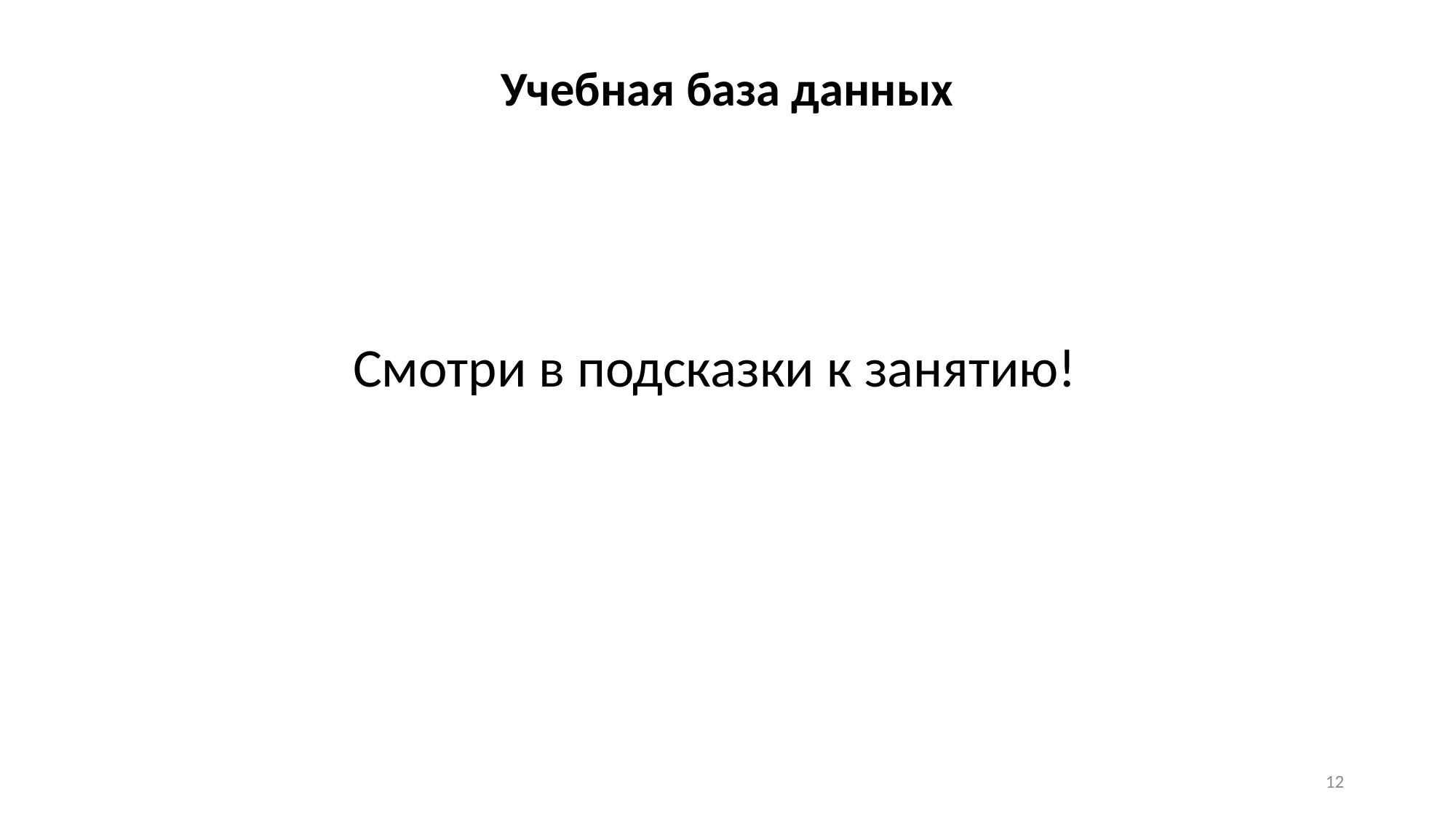

Учебная база данных
Смотри в подсказки к занятию!
12